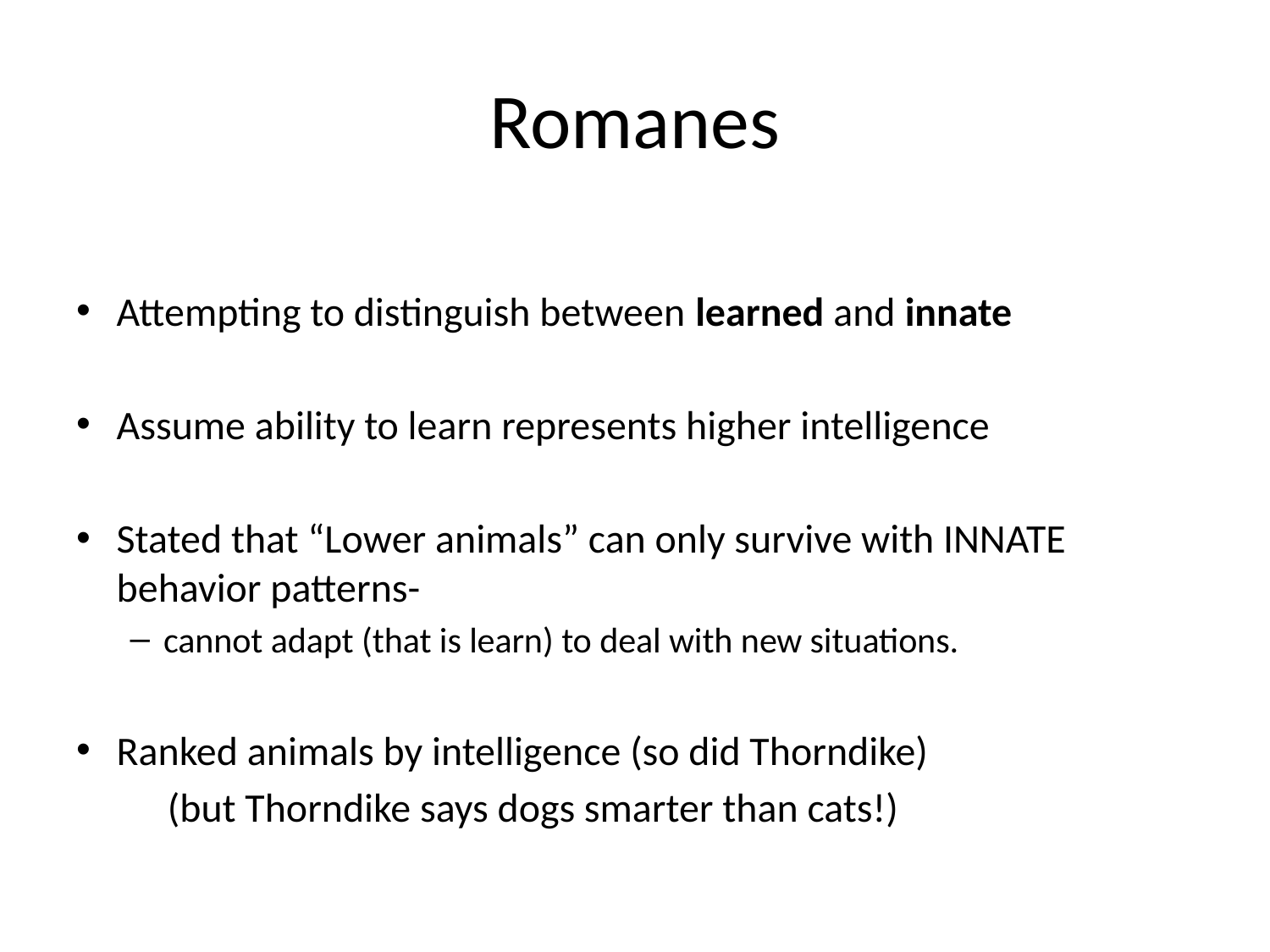

# Romanes

Attempting to distinguish between learned and innate

Assume ability to learn represents higher intelligence

Stated that “Lower animals” can only survive with INNATE behavior patterns-
cannot adapt (that is learn) to deal with new situations.

Ranked animals by intelligence (so did Thorndike)
	(but Thorndike says dogs smarter than cats!)